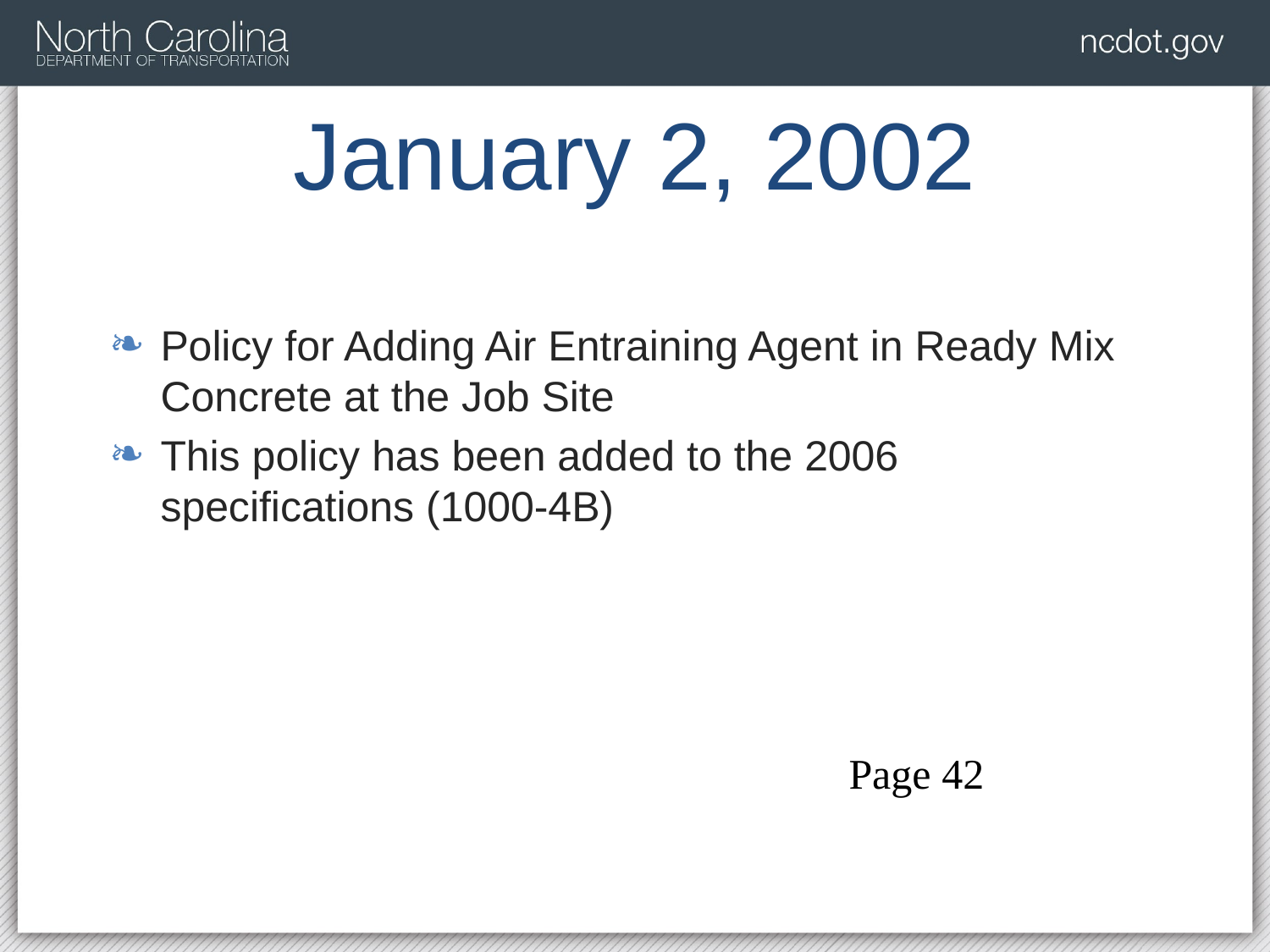

# January 2, 2002
Policy for Adding Air Entraining Agent in Ready Mix Concrete at the Job Site
This policy has been added to the 2006 specifications (1000-4B)
Page 42